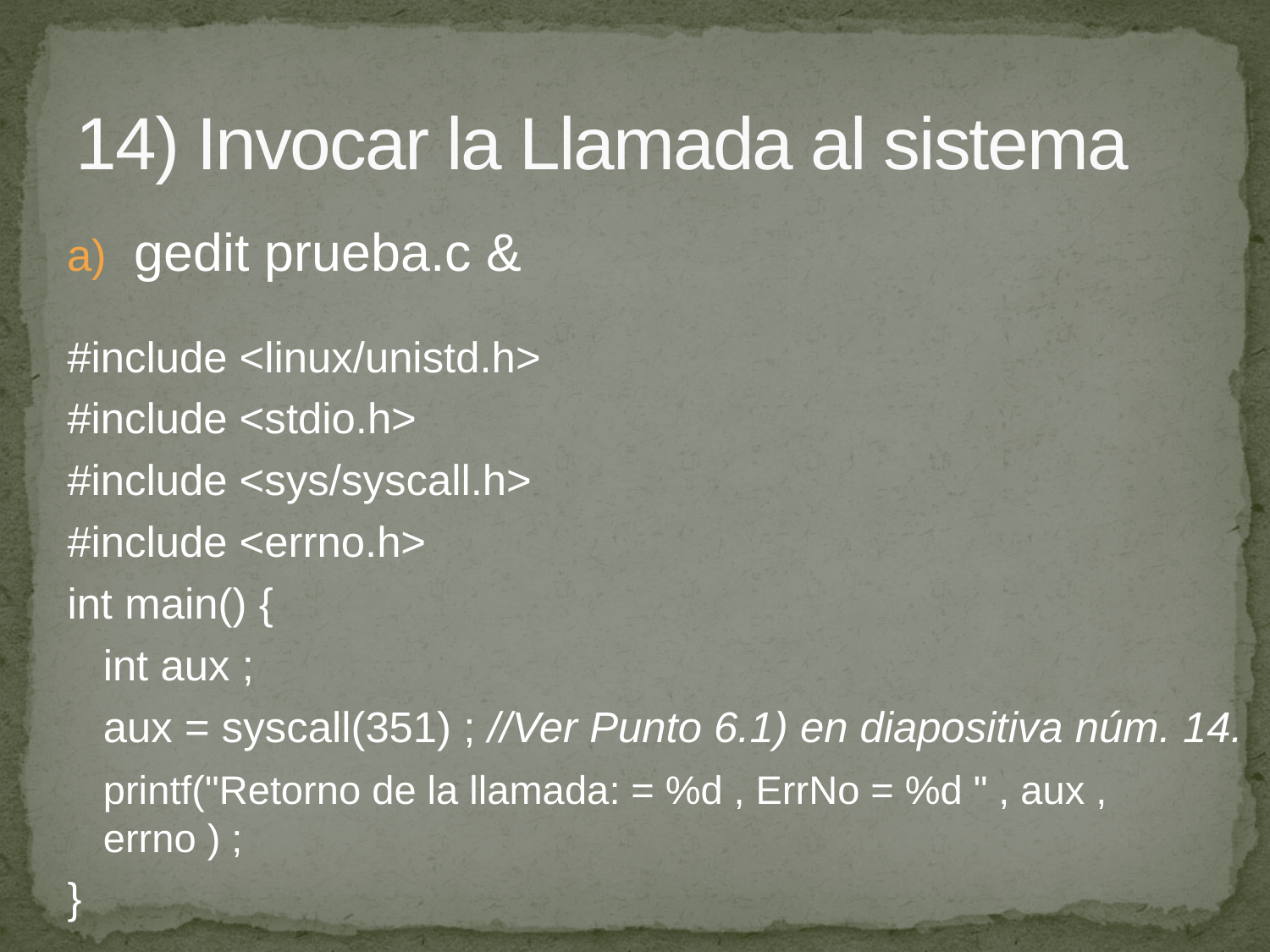

# 14) Invocar la Llamada al sistema
gedit prueba.c &

#include <linux/unistd.h>
#include <stdio.h>
#include <sys/syscall.h>
#include <errno.h>
int main() {
	int aux ;
	aux = syscall(351) ; //Ver Punto 6.1) en diapositiva núm. 14.
	printf("Retorno de la llamada: = %d , ErrNo = %d " , aux , errno ) ;
}